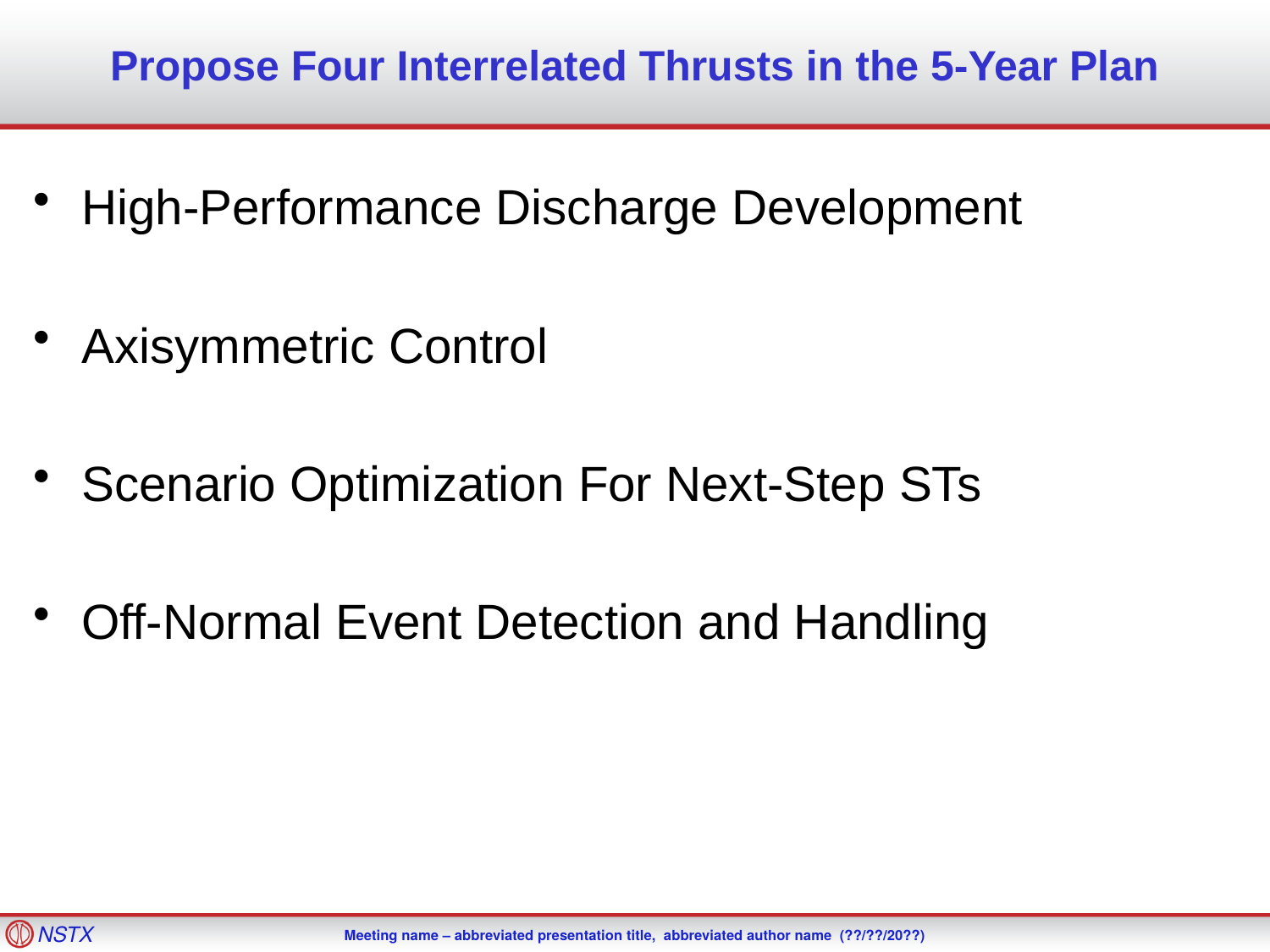

# Propose Four Interrelated Thrusts in the 5-Year Plan
High-Performance Discharge Development

Axisymmetric Control

Scenario Optimization For Next-Step STs

Off-Normal Event Detection and Handling